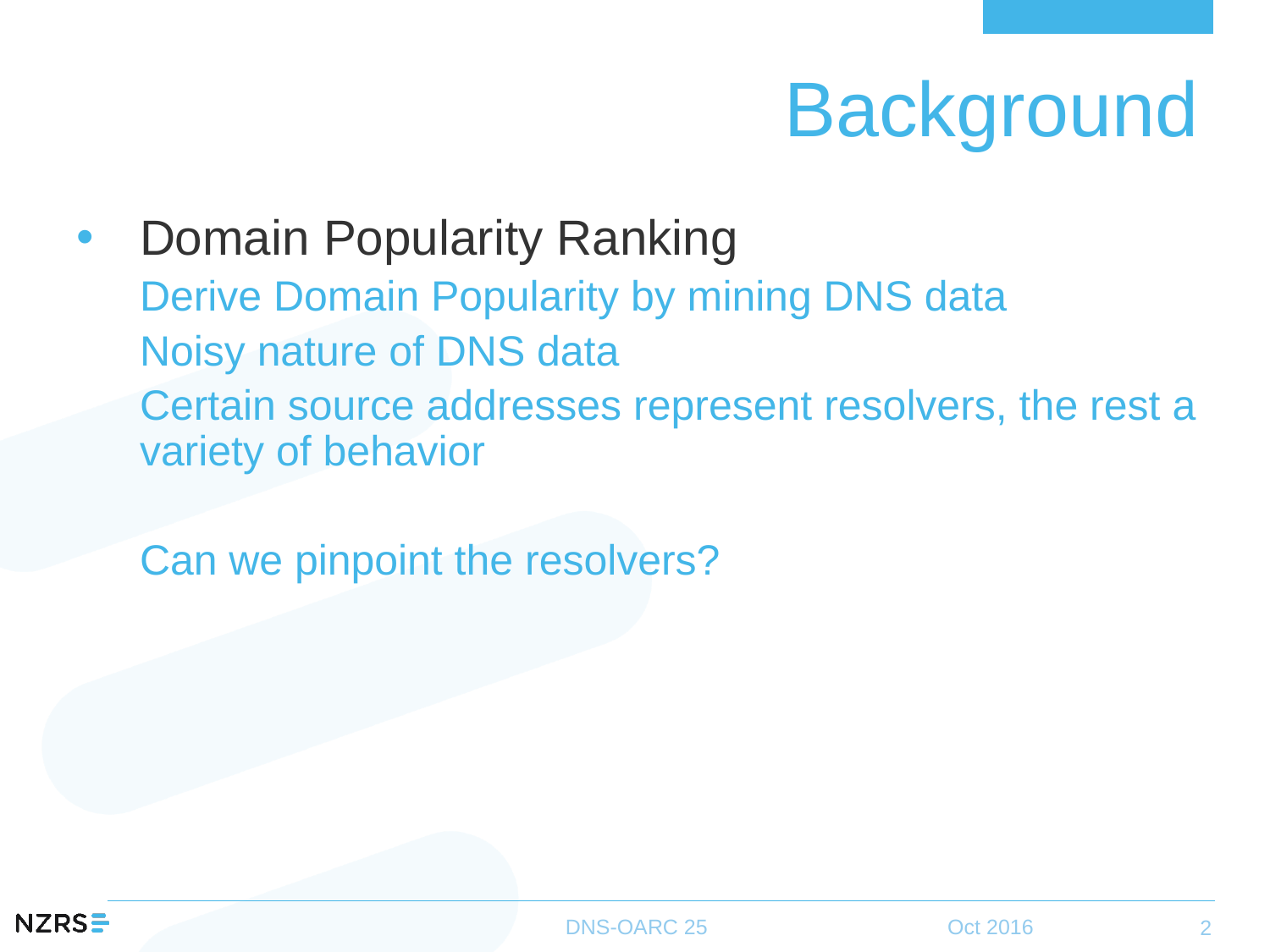

# Background
Domain Popularity Ranking
Derive Domain Popularity by mining DNS data
Noisy nature of DNS data
Certain source addresses represent resolvers, the rest a variety of behavior

Can we pinpoint the resolvers?

DNS-OARC 25
Oct 2016
2